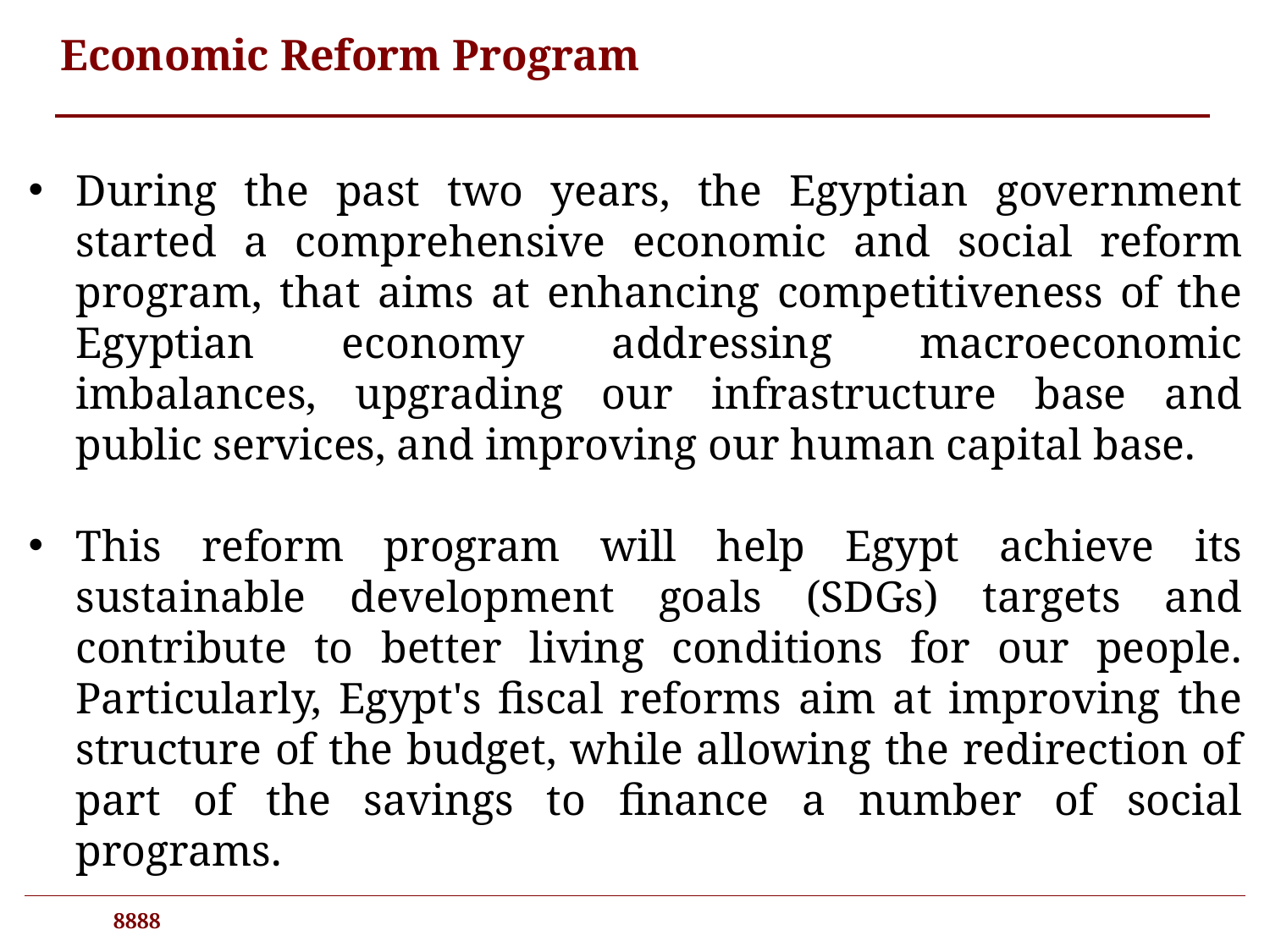

Economic Reform Program

During the past two years, the Egyptian government started a comprehensive economic and social reform program, that aims at enhancing competitiveness of the Egyptian economy addressing macroeconomic imbalances, upgrading our infrastructure base and public services, and improving our human capital base.

This reform program will help Egypt achieve its sustainable development goals (SDGs) targets and contribute to better living conditions for our people. Particularly, Egypt's fiscal reforms aim at improving the structure of the budget, while allowing the redirection of part of the savings to finance a number of social programs.

8